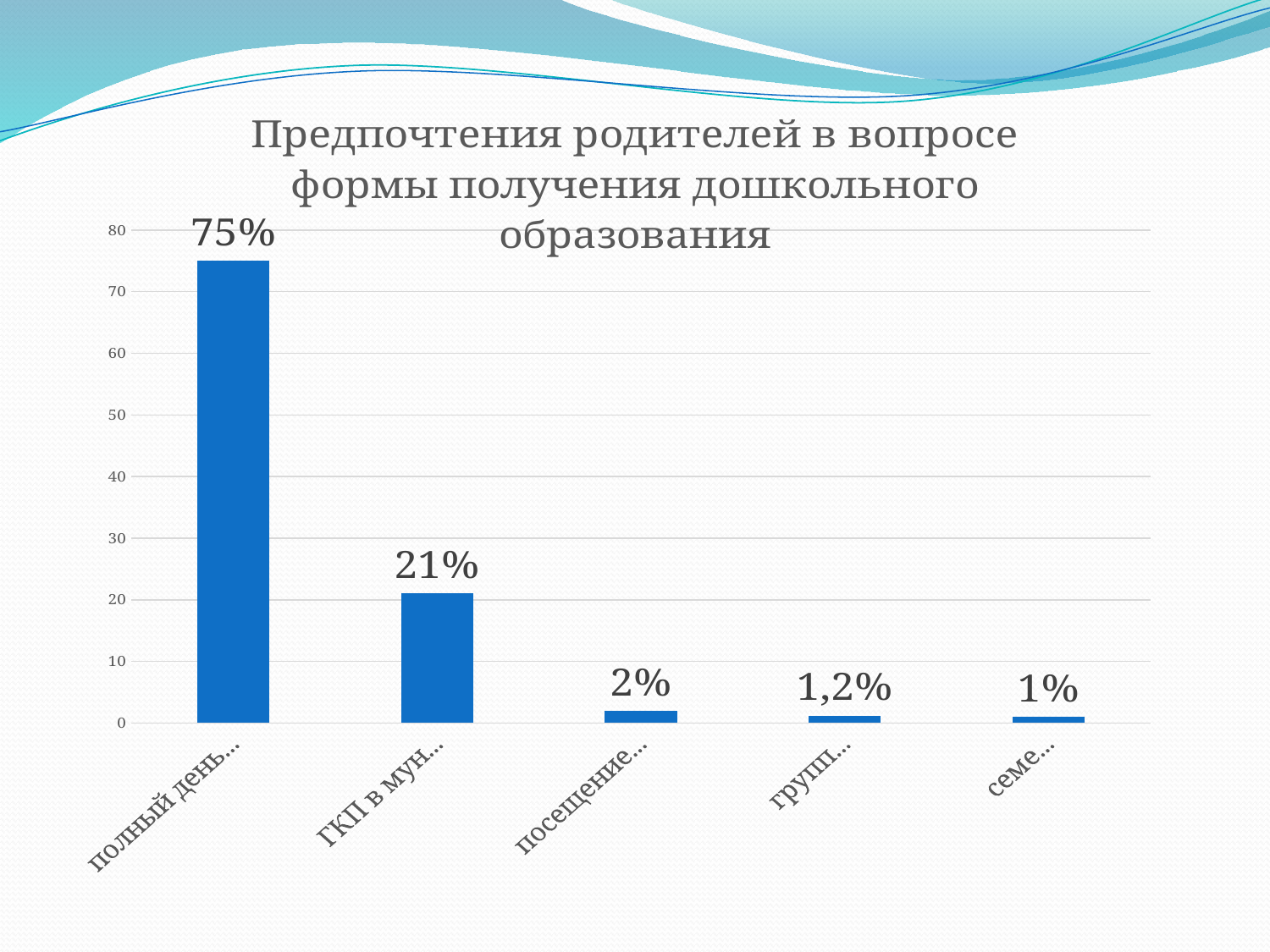

### Chart: Предпочтения родителей в вопросе формы получения дошкольного образования

| Category |  |
|---|---|
| полный день в муниципальном детском саду | 75.0 |
| ГКП в муниципальном детском саду | 21.0 |
| посещение частного детского сада | 2.0 |
| группы выходного дня | 1.2 |
| семейные группы | 1.0 |
#